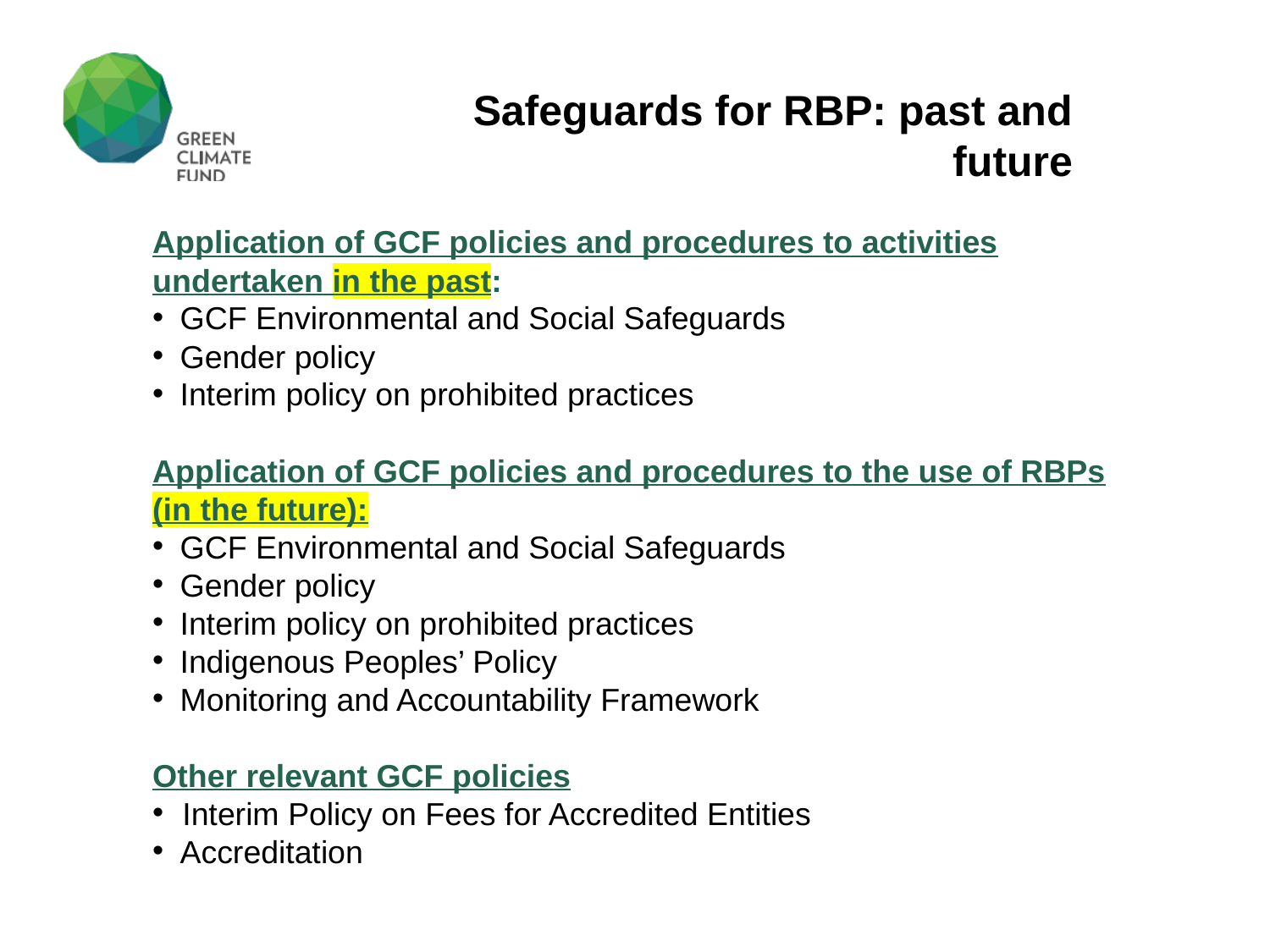

Safeguards for RBP: past and future

Application of GCF policies and procedures to activities undertaken in the past:
GCF Environmental and Social Safeguards
Gender policy
Interim policy on prohibited practices

Application of GCF policies and procedures to the use of RBPs (in the future):
GCF Environmental and Social Safeguards
Gender policy
Interim policy on prohibited practices
Indigenous Peoples’ Policy
Monitoring and Accountability Framework

Other relevant GCF policies
Interim Policy on Fees for Accredited Entities
Accreditation